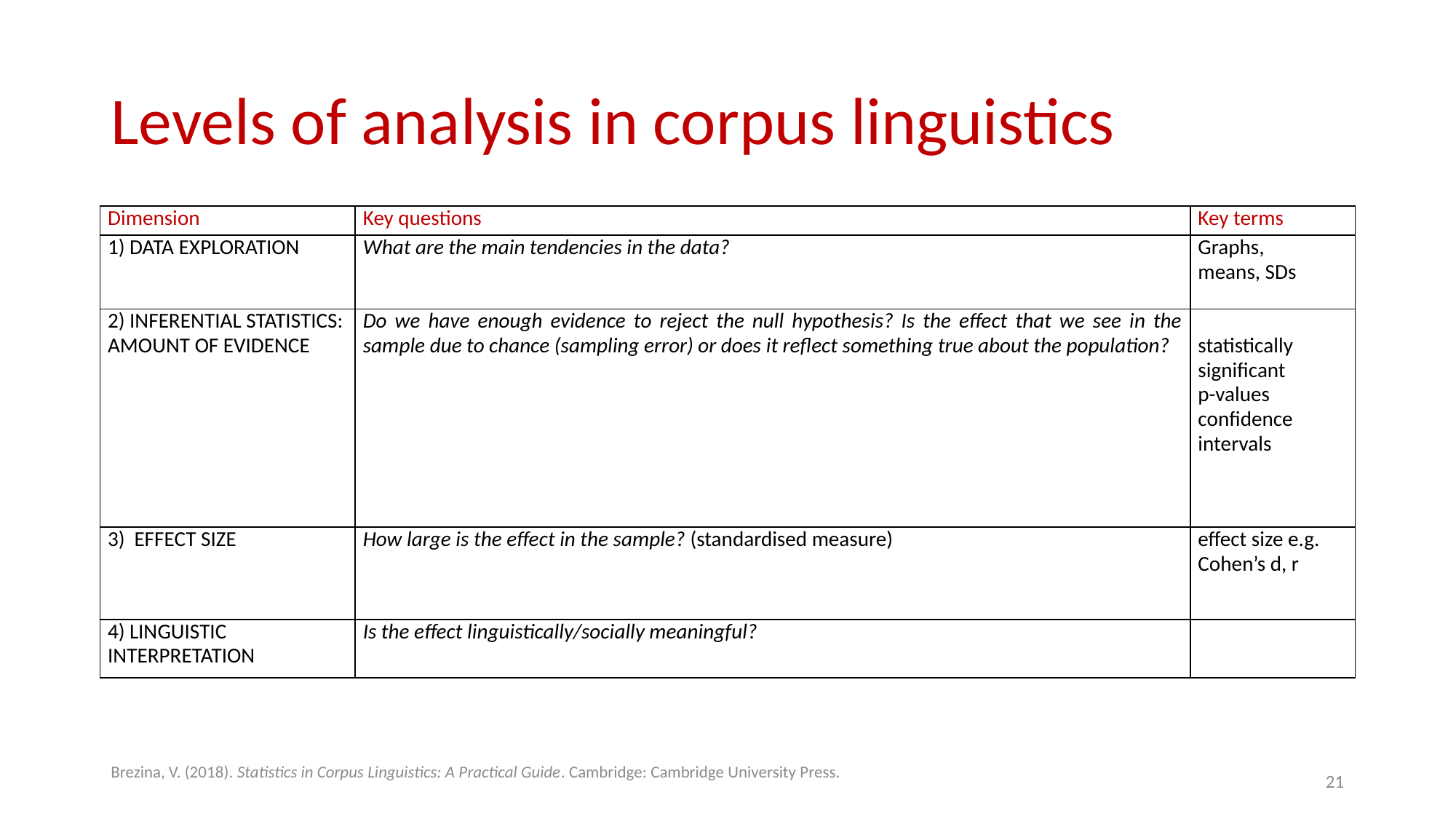

# Levels of analysis in corpus linguistics
| Dimension | Key questions | Key terms |
| --- | --- | --- |
| 1) DATA EXPLORATION | What are the main tendencies in the data? | Graphs, means, SDs |
| 2) INFERENTIAL STATISTICS: AMOUNT OF EVIDENCE | Do we have enough evidence to reject the null hypothesis? Is the effect that we see in the sample due to chance (sampling error) or does it reflect something true about the population? | statistically significant p-values confidence intervals |
| 3) EFFECT SIZE | How large is the effect in the sample? (standardised measure) | effect size e.g. Cohen’s d, r |
| 4) LINGUISTIC INTERPRETATION | Is the effect linguistically/socially meaningful? |  |
Brezina, V. (2018). Statistics in Corpus Linguistics: A Practical Guide. Cambridge: Cambridge University Press.

21